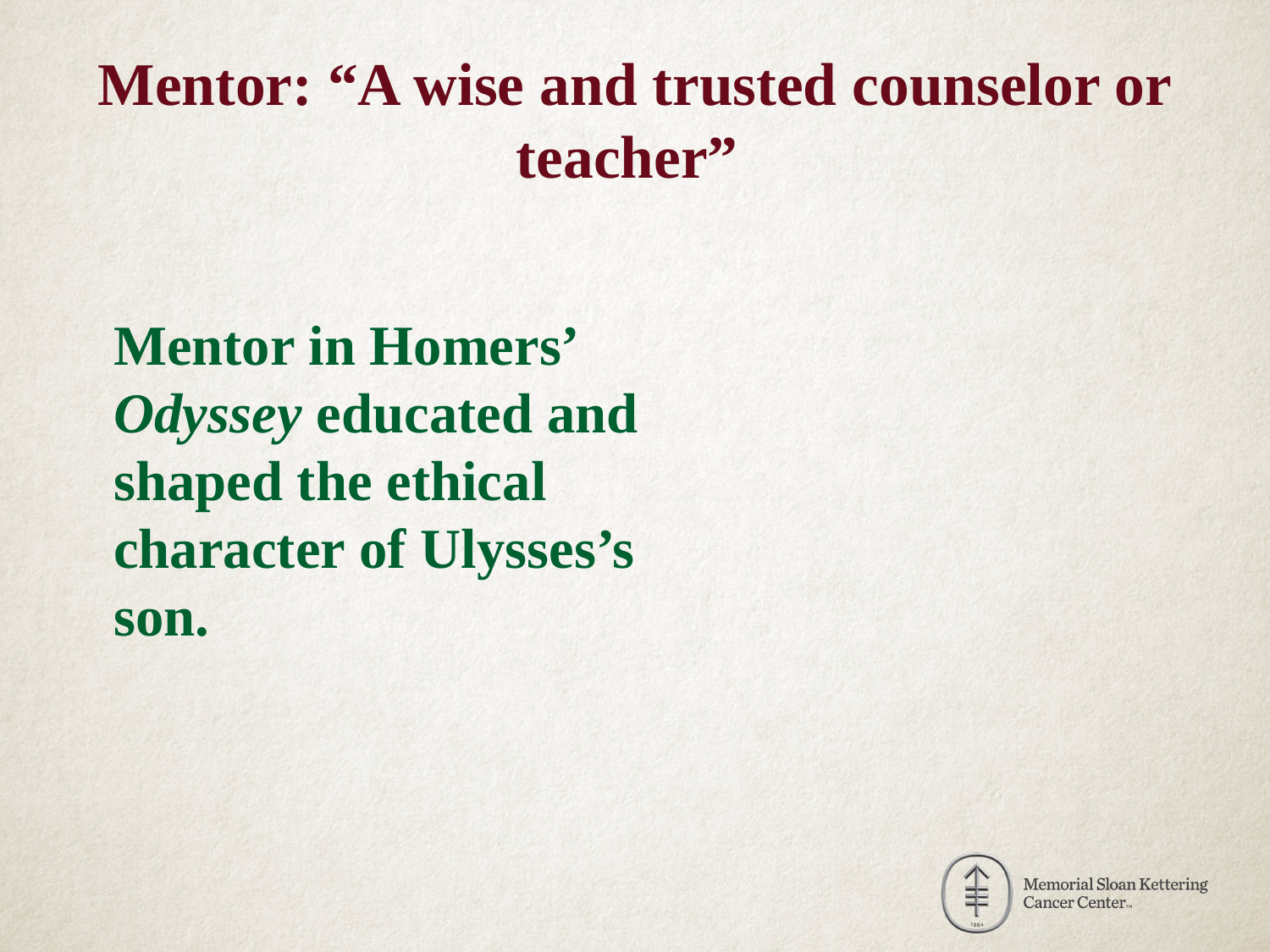

# Mentor: “A wise and trusted counselor or teacher”
Mentor in Homers’ Odyssey educated and shaped the ethical character of Ulysses’s son.